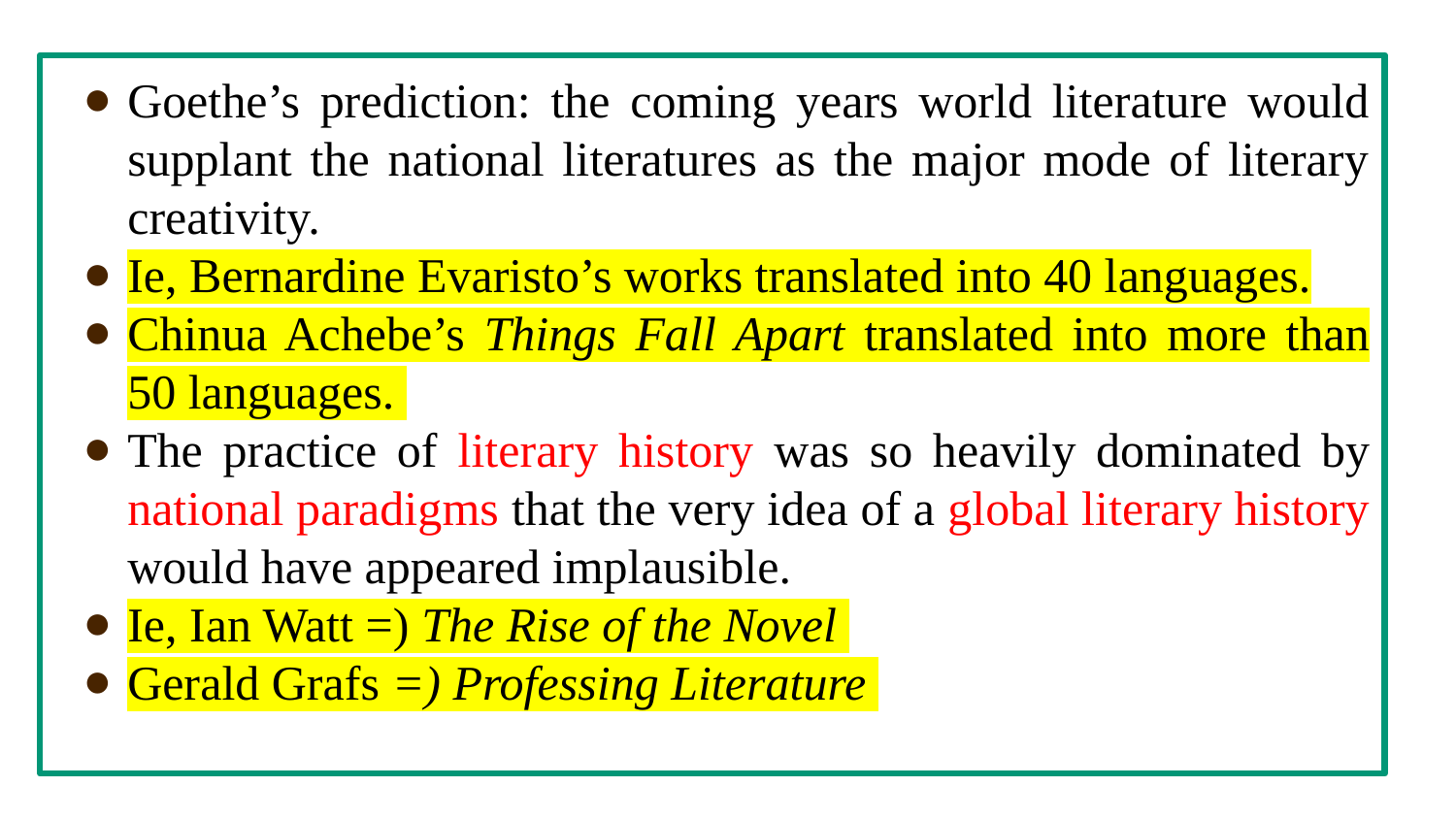

Goethe’s prediction: the coming years world literature would supplant the national literatures as the major mode of literary creativity.
Ie, Bernardine Evaristo’s works translated into 40 languages.
Chinua Achebe’s Things Fall Apart translated into more than 50 languages.
The practice of literary history was so heavily dominated by national paradigms that the very idea of a global literary history would have appeared implausible.
Ie, Ian Watt =) The Rise of the Novel
Gerald Grafs =) Professing Literature